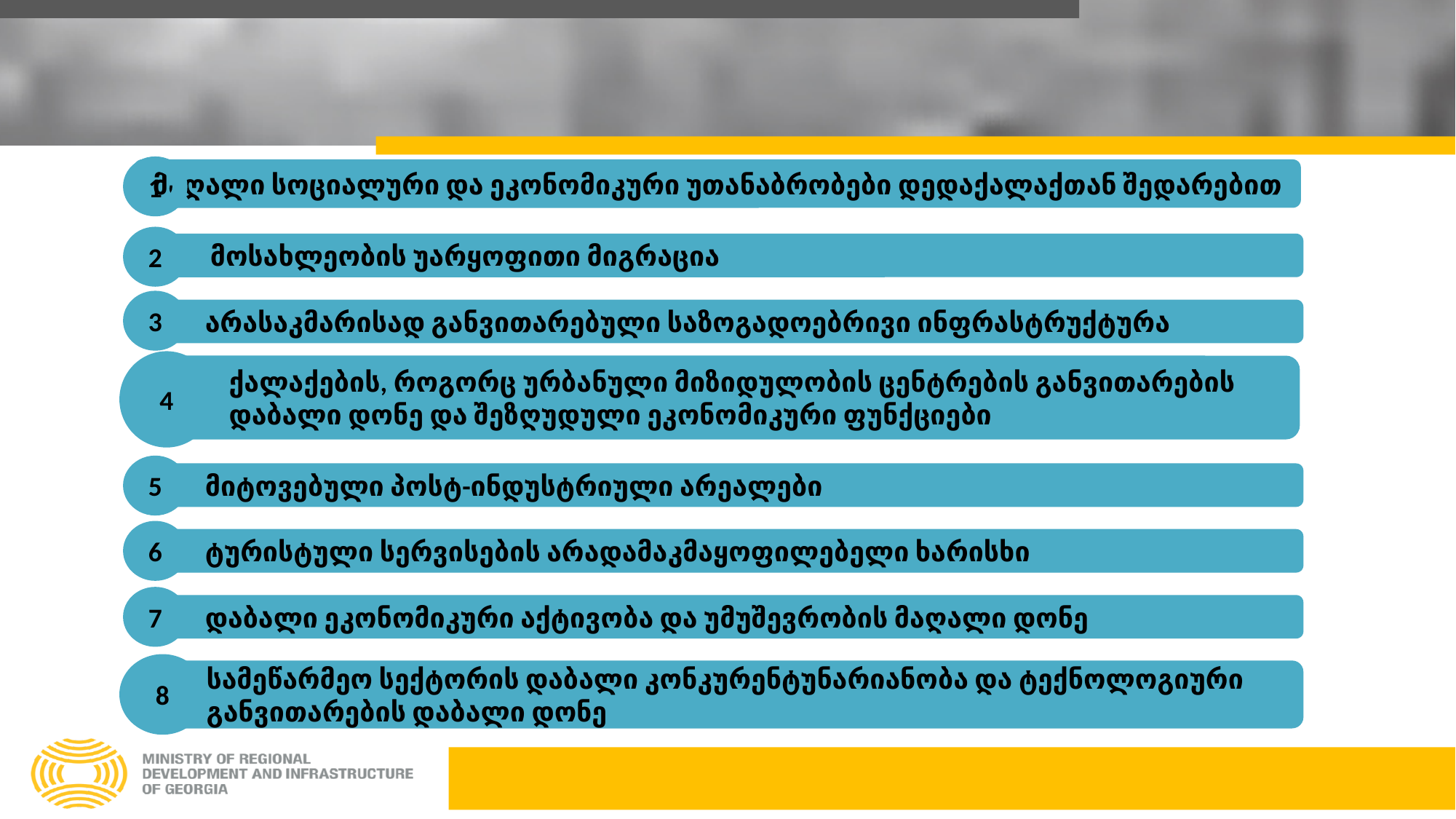

1
მაღალი სოციალური და ეკონომიკური უთანაბრობები დედაქალაქთან შედარებით
2
მოსახლეობის უარყოფითი მიგრაცია
3
არასაკმარისად განვითარებული საზოგადოებრივი ინფრასტრუქტურა
4
ქალაქების, როგორც ურბანული მიზიდულობის ცენტრების განვითარების დაბალი დონე და შეზღუდული ეკონომიკური ფუნქციები
5
მიტოვებული პოსტ-ინდუსტრიული არეალები
6
ტურისტული სერვისების არადამაკმაყოფილებელი ხარისხი
7
დაბალი ეკონომიკური აქტივობა და უმუშევრობის მაღალი დონე
8
სამეწარმეო სექტორის დაბალი კონკურენტუნარიანობა და ტექნოლოგიური განვითარების დაბალი დონე